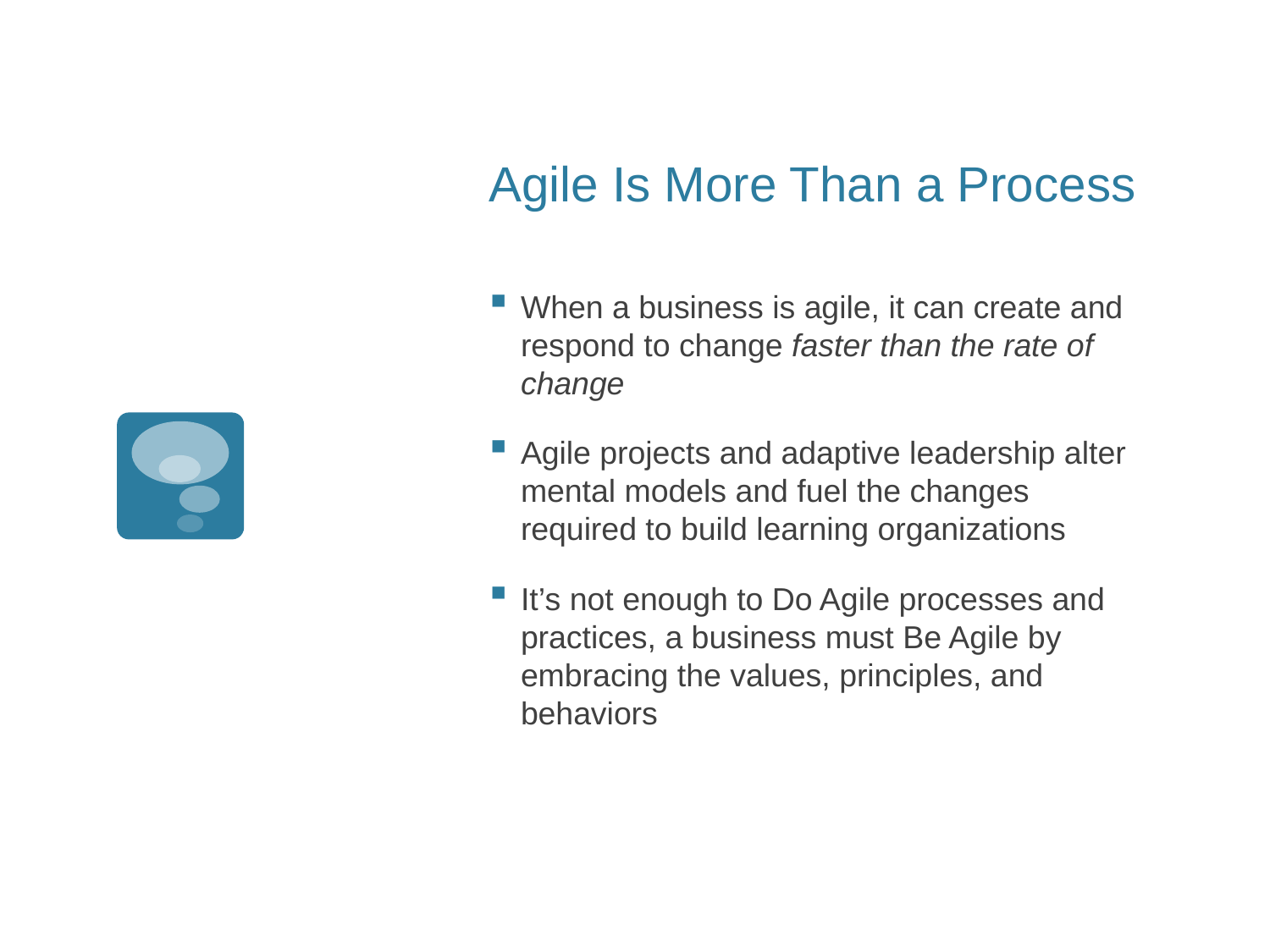

# Agile Is More Than a Process
When a business is agile, it can create and respond to change faster than the rate of change
Agile projects and adaptive leadership alter mental models and fuel the changes required to build learning organizations
It’s not enough to Do Agile processes and practices, a business must Be Agile by embracing the values, principles, and behaviors